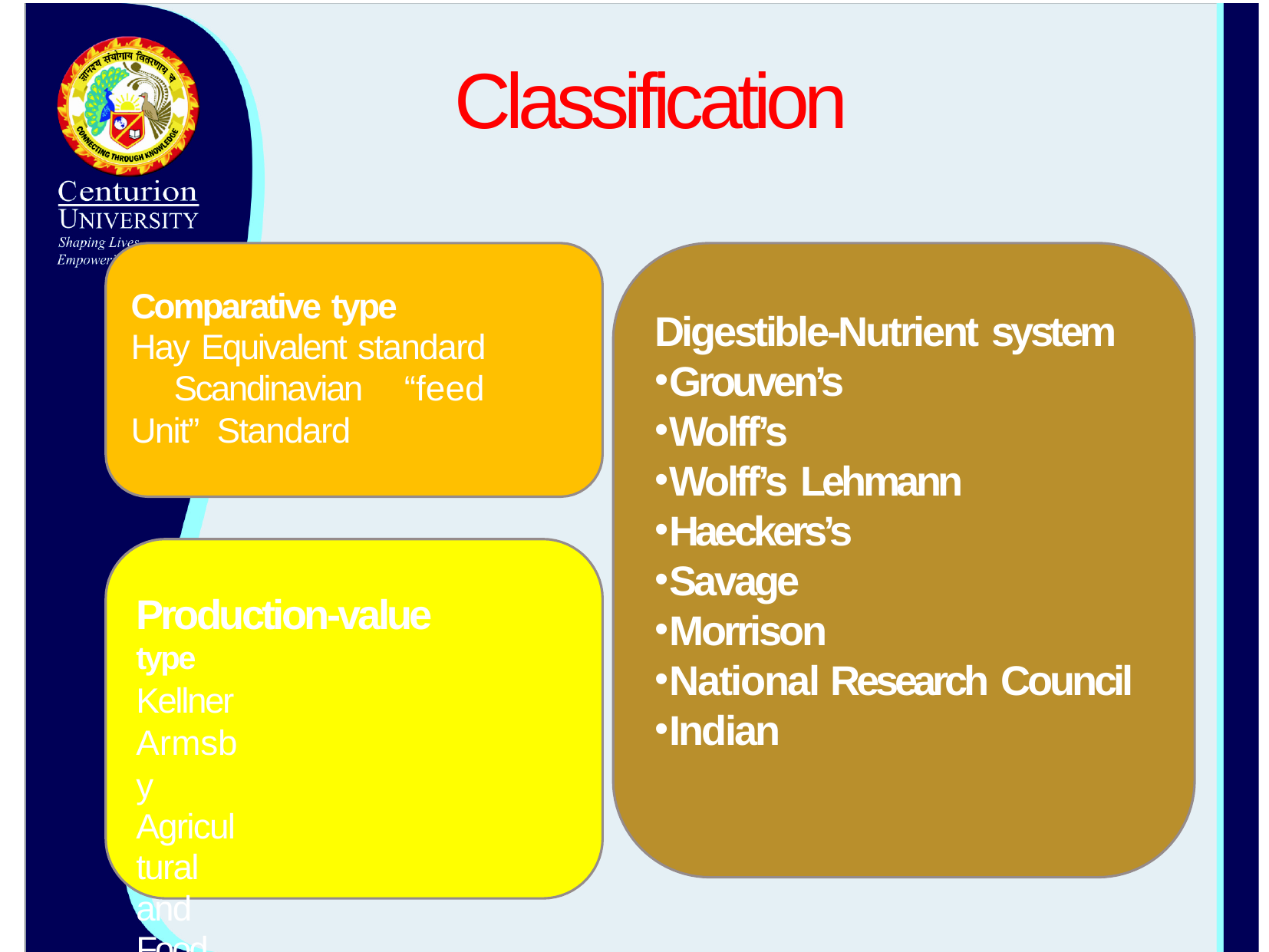

# Classification

Comparative type
Hay Equivalent standard  Scandinavian “feed Unit”  Standard
Digestible-Nutrient system
Grouven’s
Wolff’s
Wolff’s Lehmann
Haeckers’s
Savage
Morrison
National Research Council
Indian

Production-value type
Kellner  Armsby
Agricultural and Food
Research Council